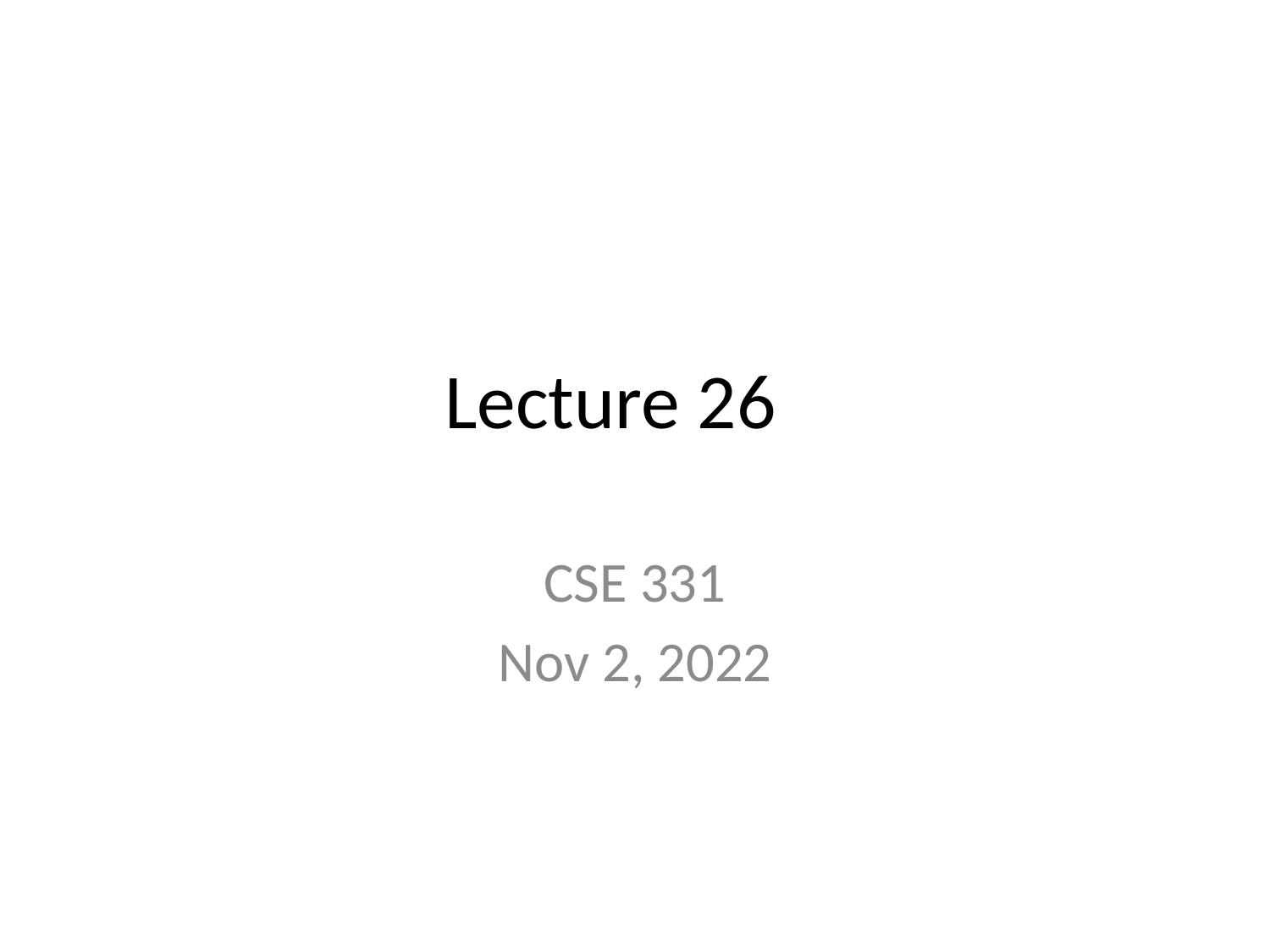

# Lecture 26
CSE 331
Nov 2, 2022